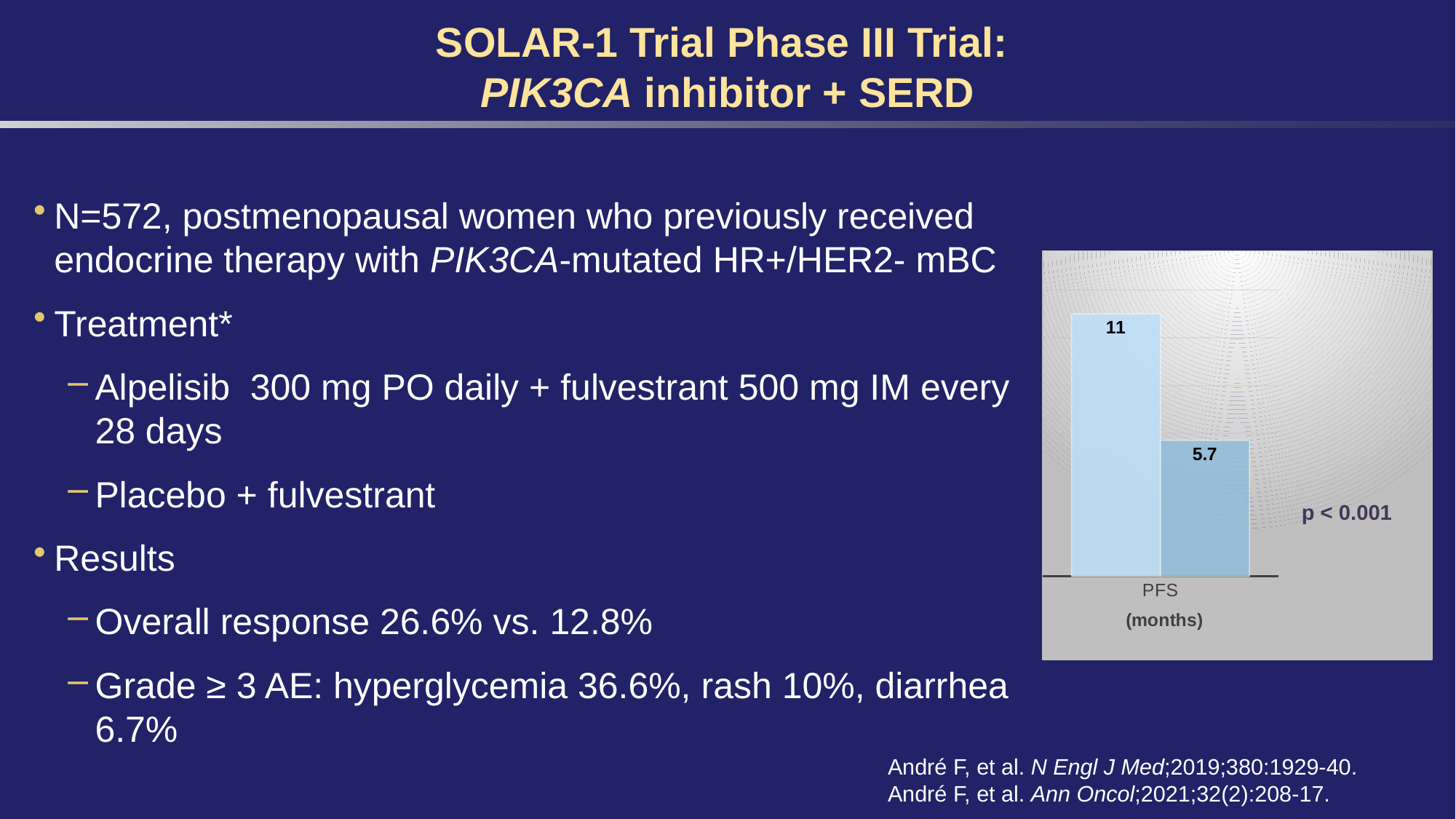

# SOLAR-1 Trial Phase III Trial: PIK3CA inhibitor + SERD
N=572, postmenopausal women who previously received endocrine therapy with PIK3CA-mutated HR+/HER2- mBC
Treatment*
Alpelisib  300 mg PO daily + fulvestrant 500 mg IM every 28 days
Placebo + fulvestrant
Results
Overall response 26.6% vs. 12.8%
Grade ≥ 3 AE: hyperglycemia 36.6%, rash 10%, diarrhea 6.7%

### Chart

| Category | Combination | Placebo |
|---|---|---|
| PFS | 11.0 | 5.7 |
p < 0.001
André F, et al. N Engl J Med;2019;380:1929-40.
André F, et al. Ann Oncol;2021;32(2):208-17.